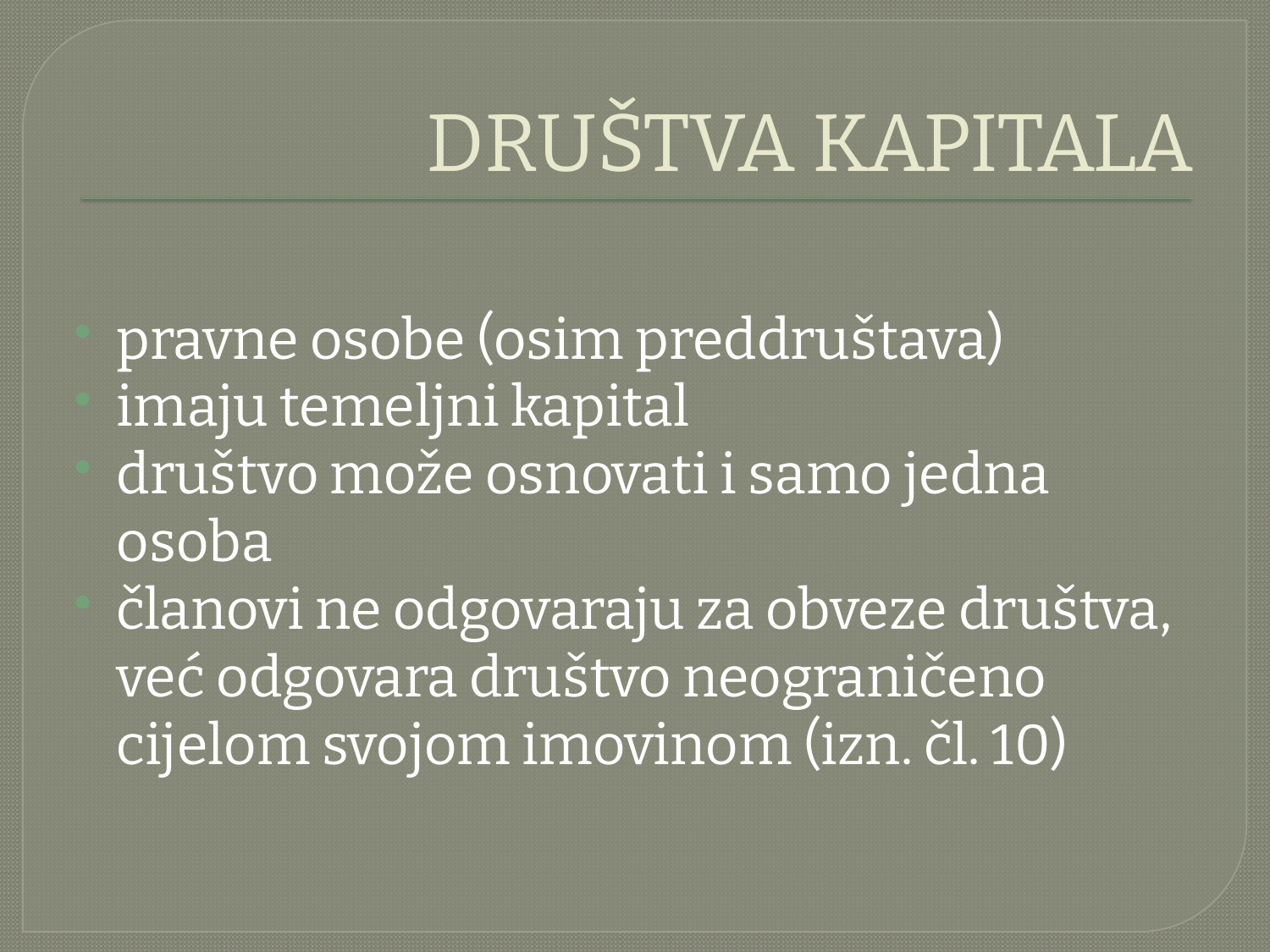

# DRUŠTVA KAPITALA

pravne osobe (osim preddruštava)
imaju temeljni kapital
društvo može osnovati i samo jedna osoba
članovi ne odgovaraju za obveze društva, već odgovara društvo neograničeno cijelom svojom imovinom (izn. čl. 10)